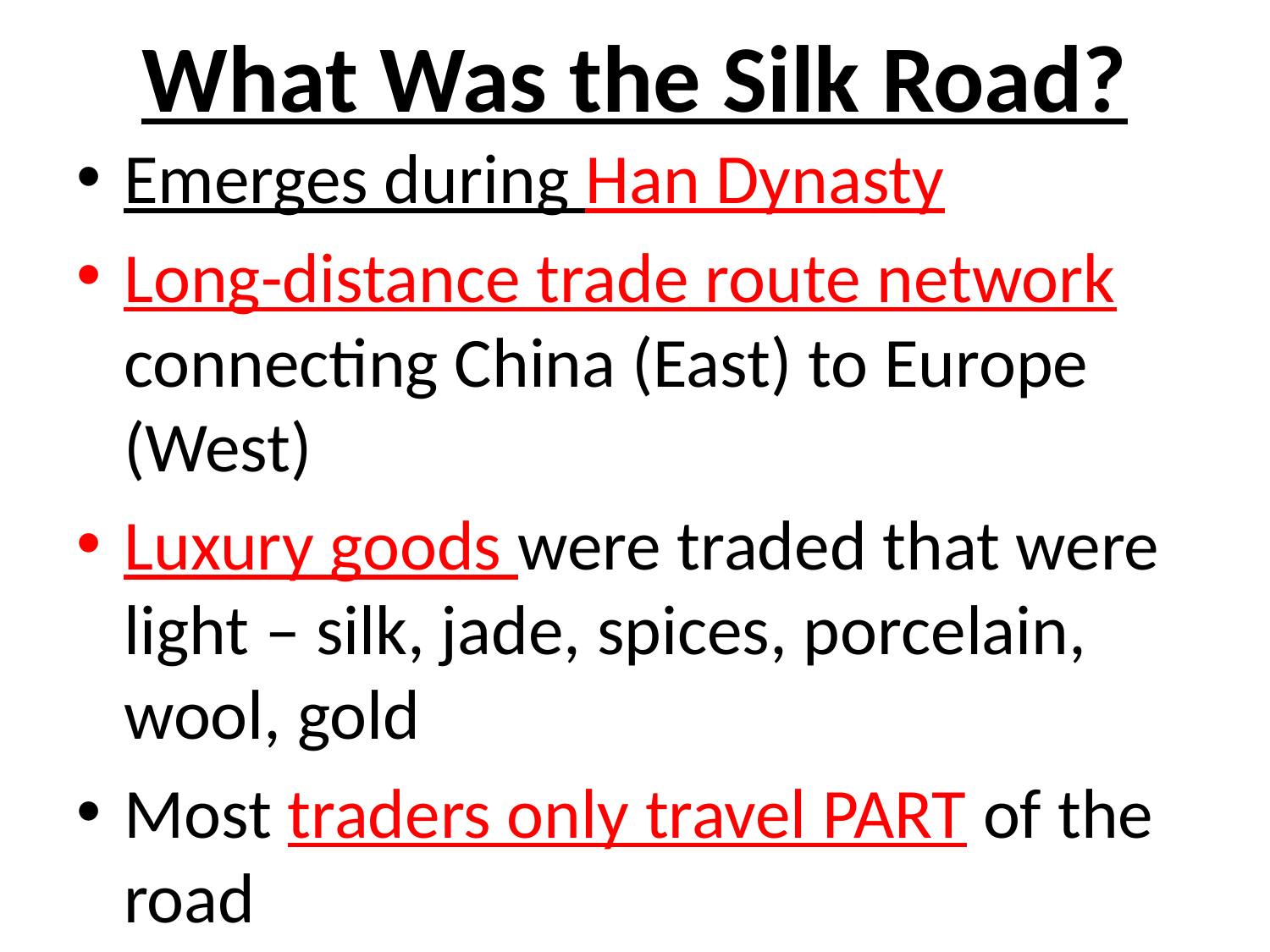

# What Was the Silk Road?
Emerges during Han Dynasty
Long-distance trade route network connecting China (East) to Europe (West)
Luxury goods were traded that were light – silk, jade, spices, porcelain, wool, gold
Most traders only travel PART of the road